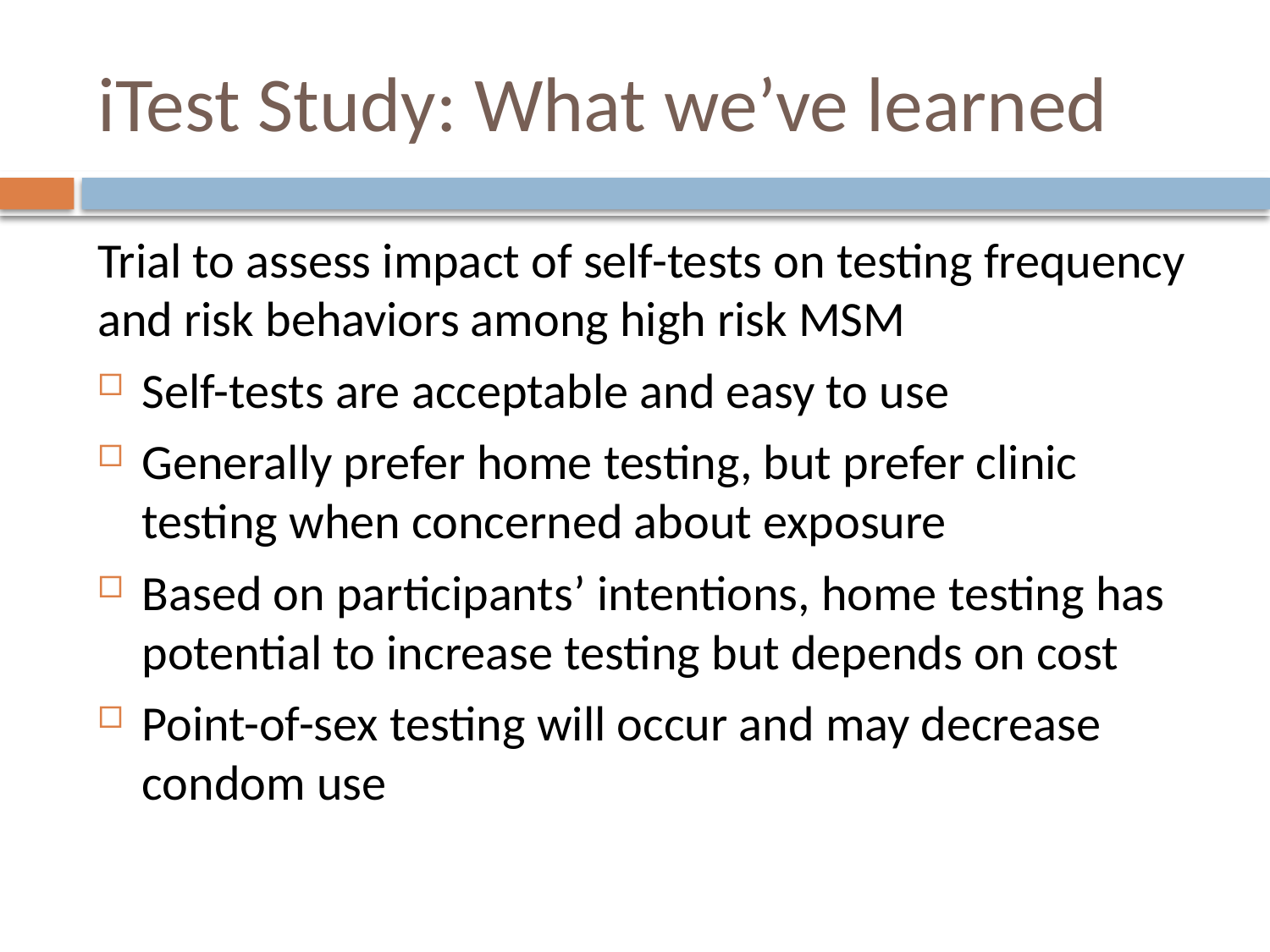

# iTest Study: What we’ve learned
Trial to assess impact of self-tests on testing frequency and risk behaviors among high risk MSM
Self-tests are acceptable and easy to use
Generally prefer home testing, but prefer clinic testing when concerned about exposure
Based on participants’ intentions, home testing has potential to increase testing but depends on cost
Point-of-sex testing will occur and may decrease condom use